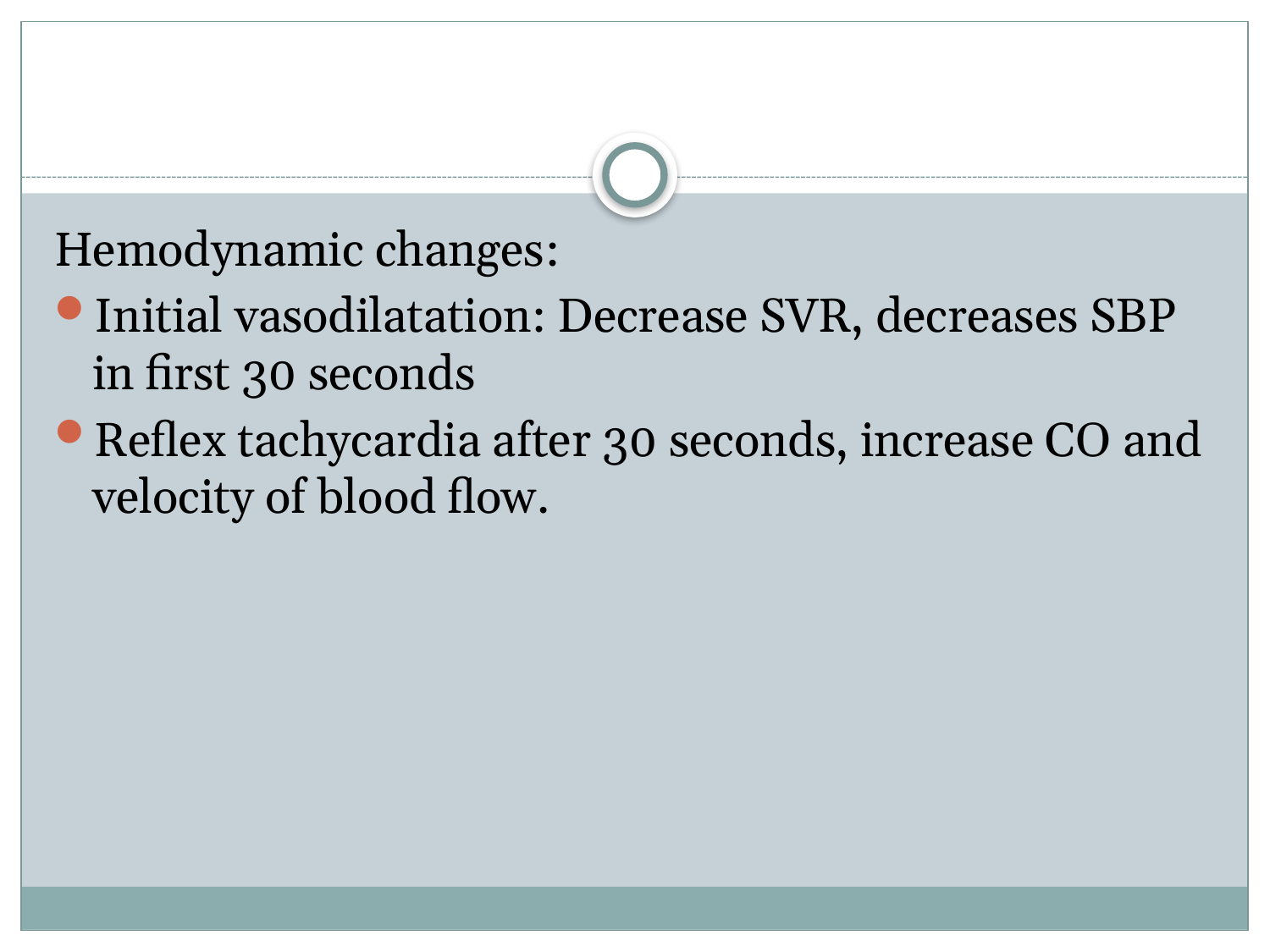

#
Hemodynamic changes:
Initial vasodilatation: Decrease SVR, decreases SBP in first 30 seconds
Reflex tachycardia after 30 seconds, increase CO and velocity of blood flow.